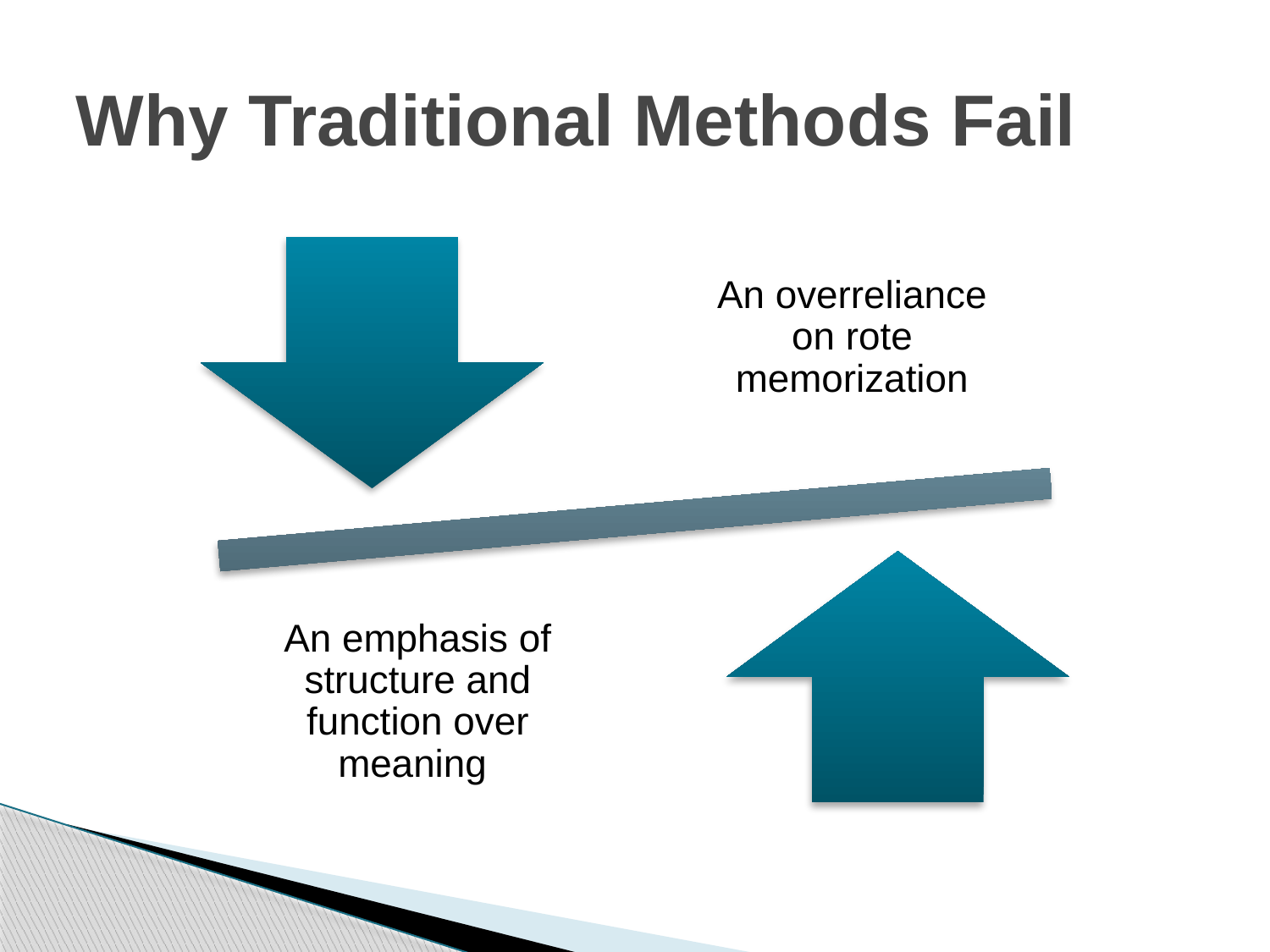

# Why Traditional Methods Fail
An overreliance on rote memorization
An emphasis of structure and function over meaning